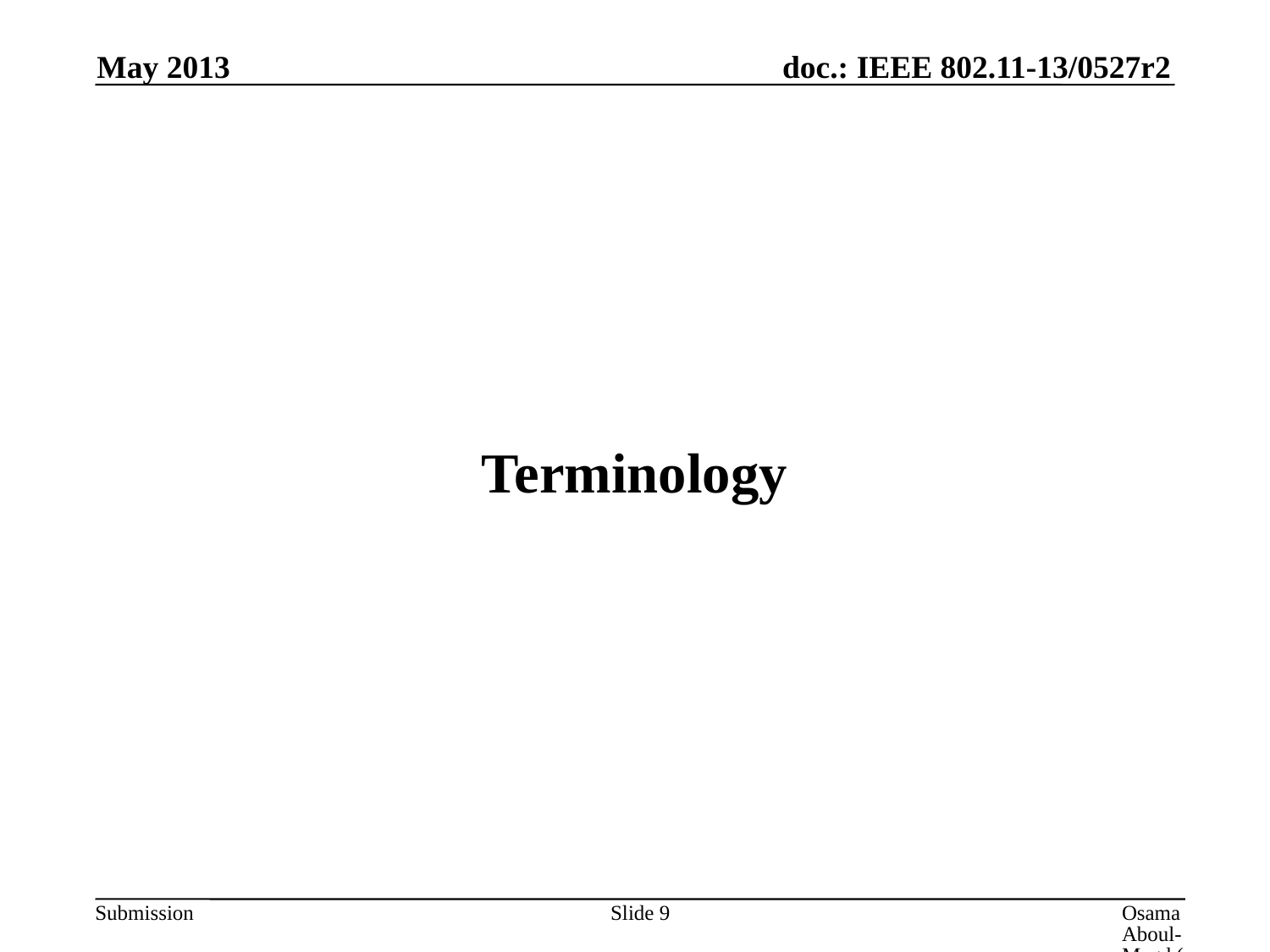

May 2013
# Terminology
Slide 9
Osama Aboul-Magd (Huawei Technologies)